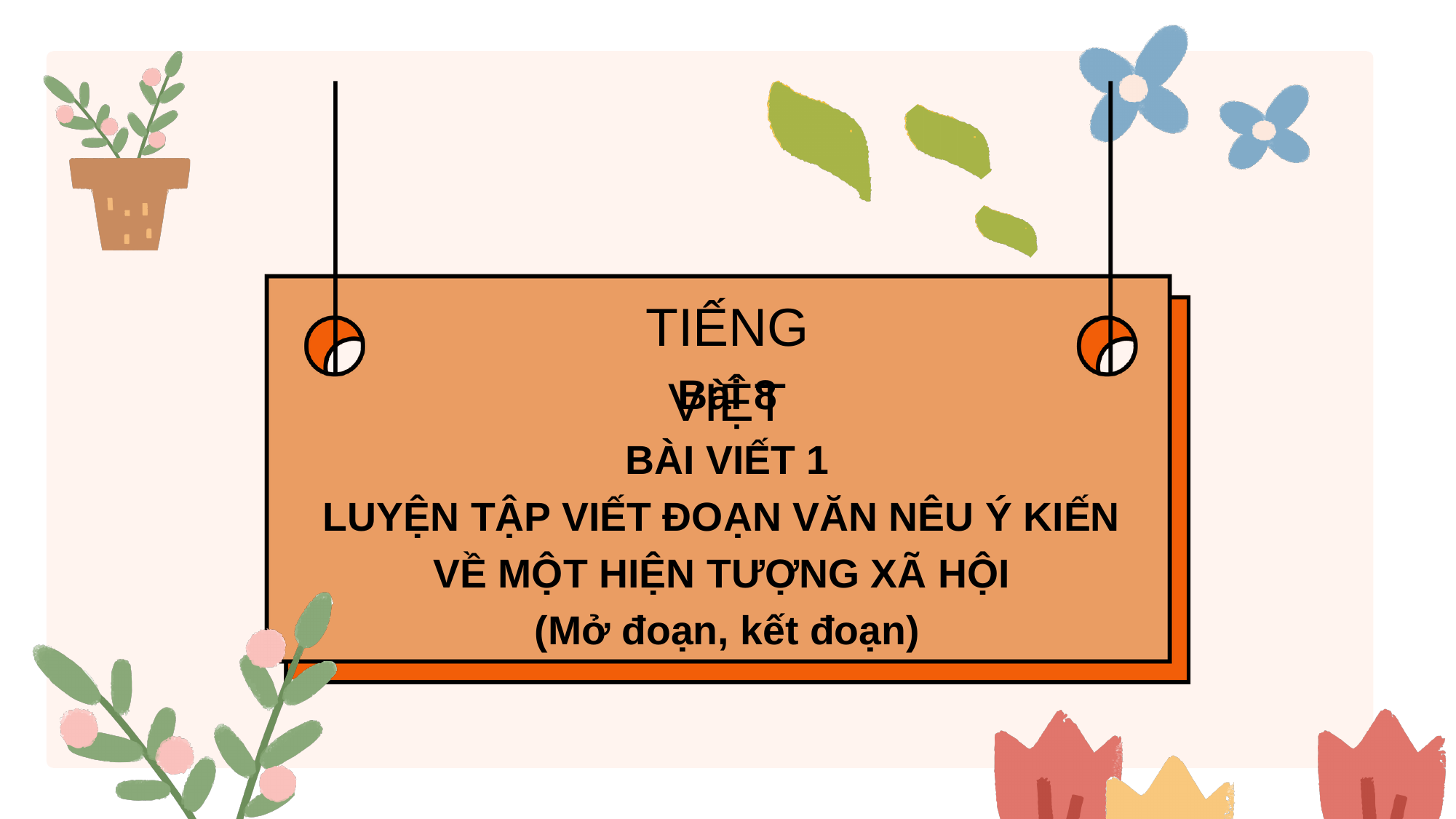

TIẾNG VIỆT
Bài 8
BÀI VIẾT 1
LUYỆN TẬP VIẾT ĐOẠN VĂN NÊU Ý KIẾN
VỀ MỘT HIỆN TƯỢNG XÃ HỘI
(Mở đoạn, kết đoạn)